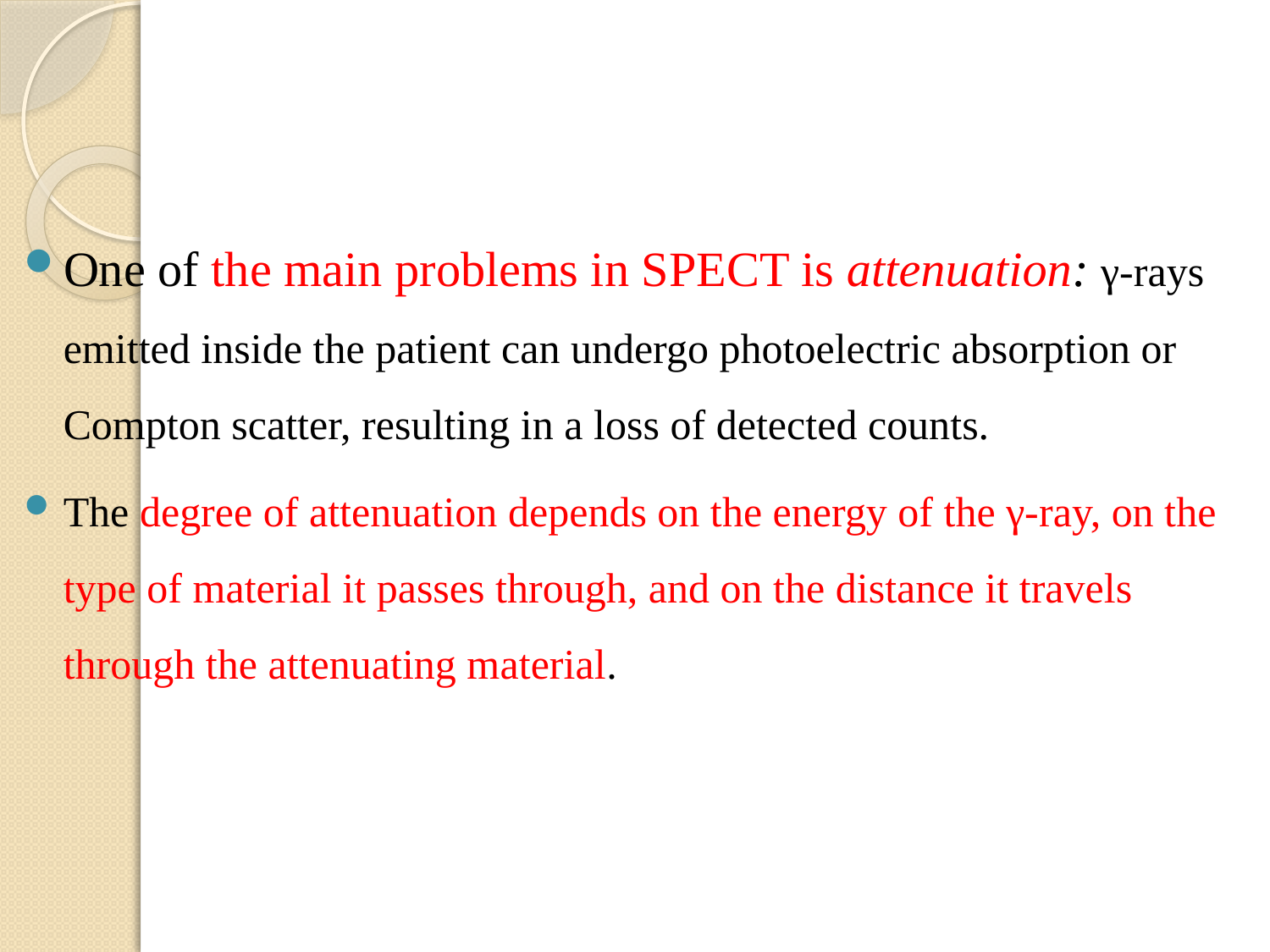

One of the main problems in SPECT is attenuation: γ-rays emitted inside the patient can undergo photoelectric absorption or Compton scatter, resulting in a loss of detected counts.
The degree of attenuation depends on the energy of the γ-ray, on the type of material it passes through, and on the distance it travels through the attenuating material.